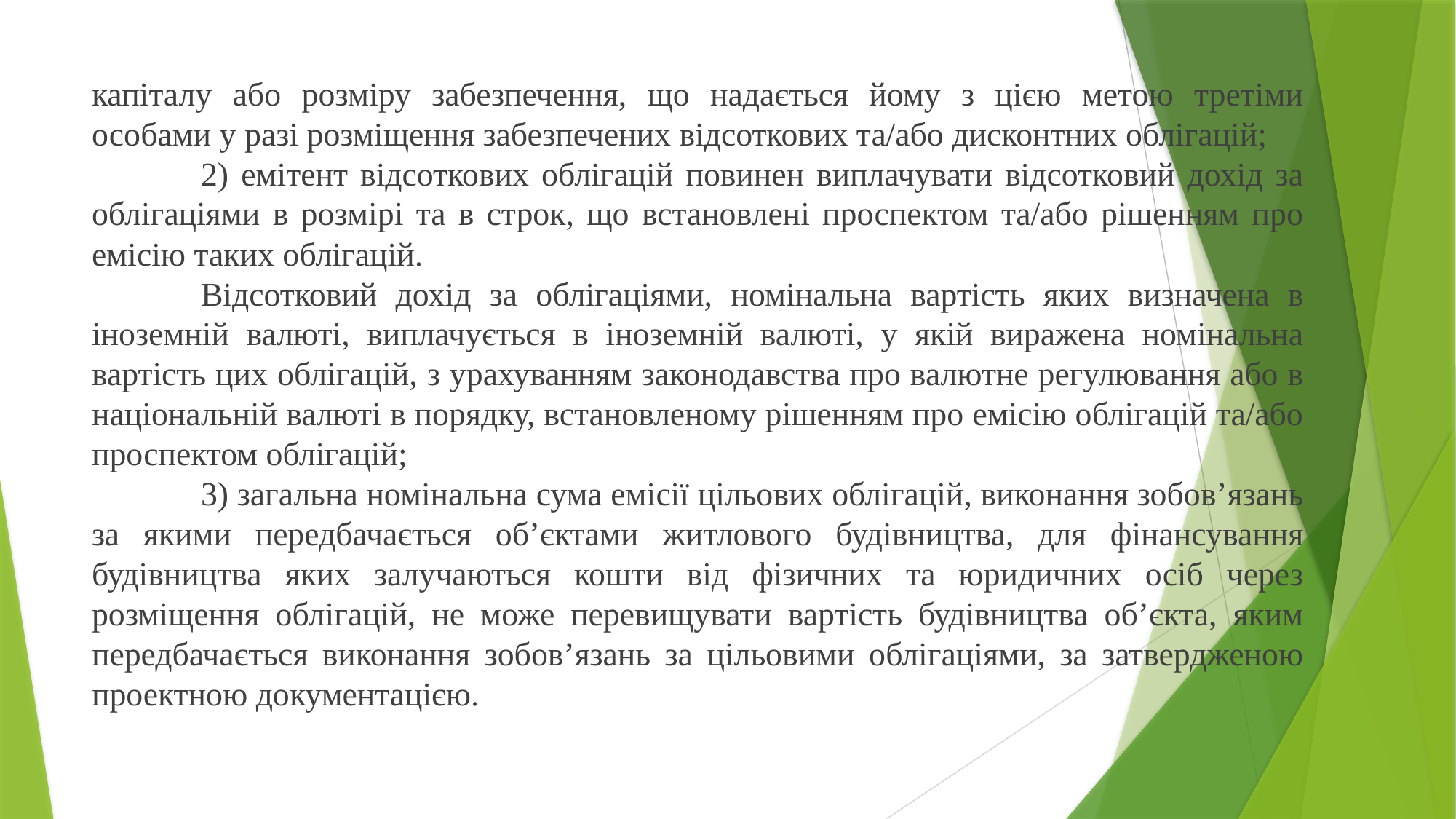

капіталу або розміру забезпечення, що надається йому з цією метою третіми особами у разі розміщення забезпечених відсоткових та/або дисконтних облігацій;
	2) емітент відсоткових облігацій повинен виплачувати відсотковий дохід за облігаціями в розмірі та в строк, що встановлені проспектом та/або рішенням про емісію таких облігацій.
	Відсотковий дохід за облігаціями, номінальна вартість яких визначена в іноземній валюті, виплачується в іноземній валюті, у якій виражена номінальна вартість цих облігацій, з урахуванням законодавства про валютне регулювання або в національній валюті в порядку, встановленому рішенням про емісію облігацій та/або проспектом облігацій;
	3) загальна номінальна сума емісії цільових облігацій, виконання зобов’язань за якими передбачається об’єктами житлового будівництва, для фінансування будівництва яких залучаються кошти від фізичних та юридичних осіб через розміщення облігацій, не може перевищувати вартість будівництва об’єкта, яким передбачається виконання зобов’язань за цільовими облігаціями, за затвердженою проектною документацією.